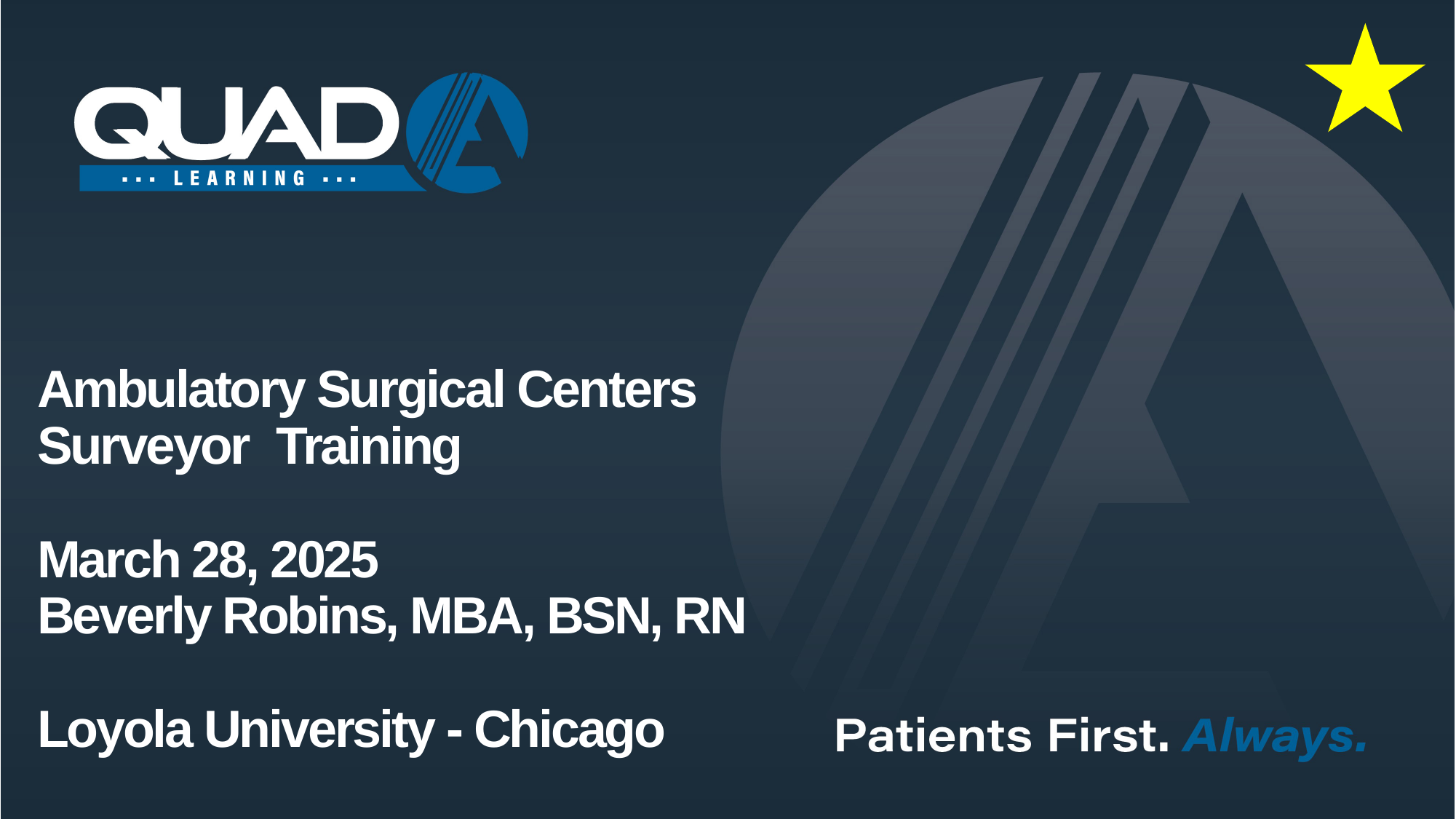

Ambulatory Surgical Centers
Surveyor  Training

March 28, 2025
Beverly Robins, MBA, BSN, RN

Loyola University - Chicago